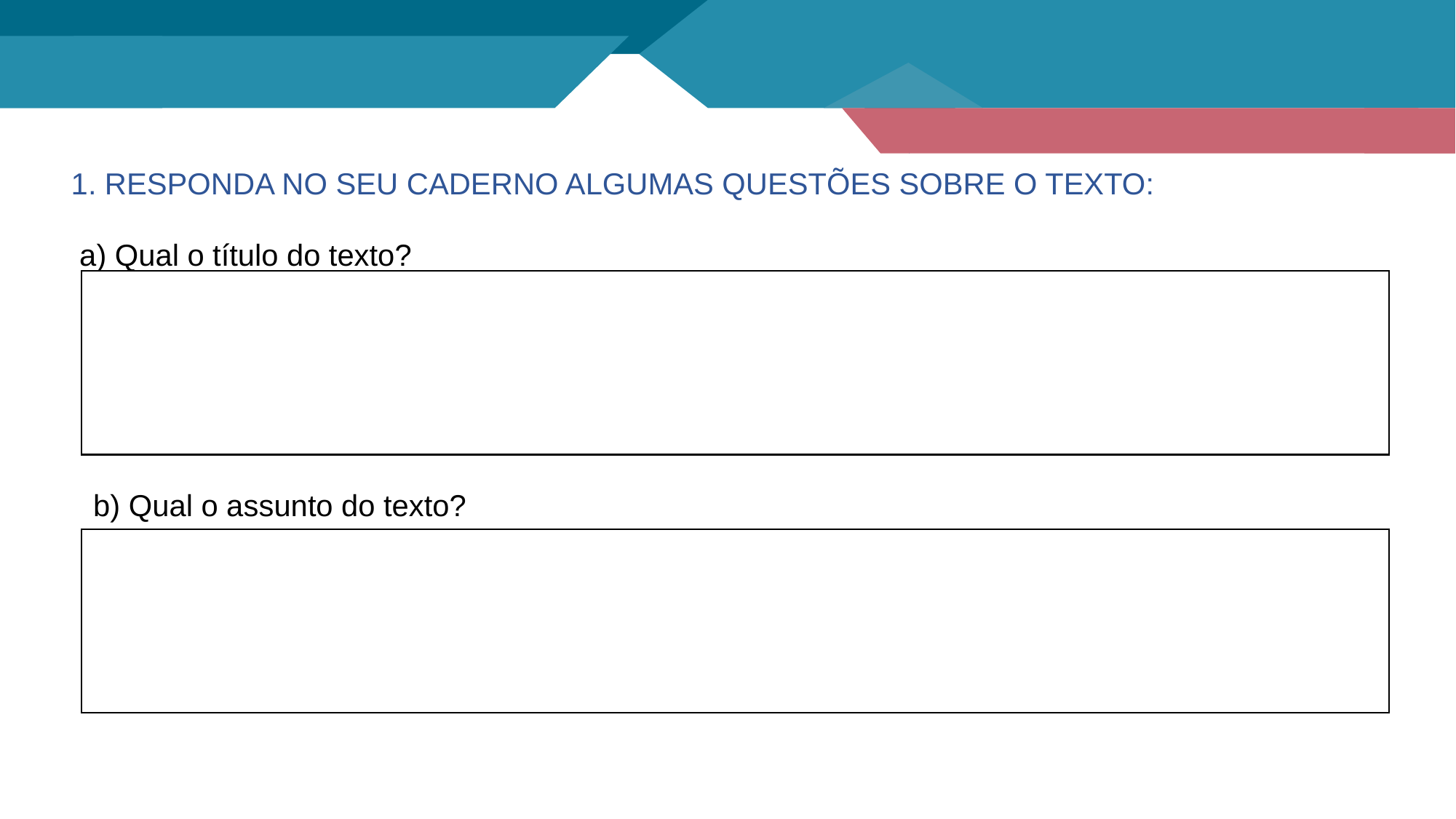

1. RESPONDA NO SEU CADERNO ALGUMAS QUESTÕES SOBRE O TEXTO:
 a) Qual o título do texto?

b) Qual o assunto do texto?